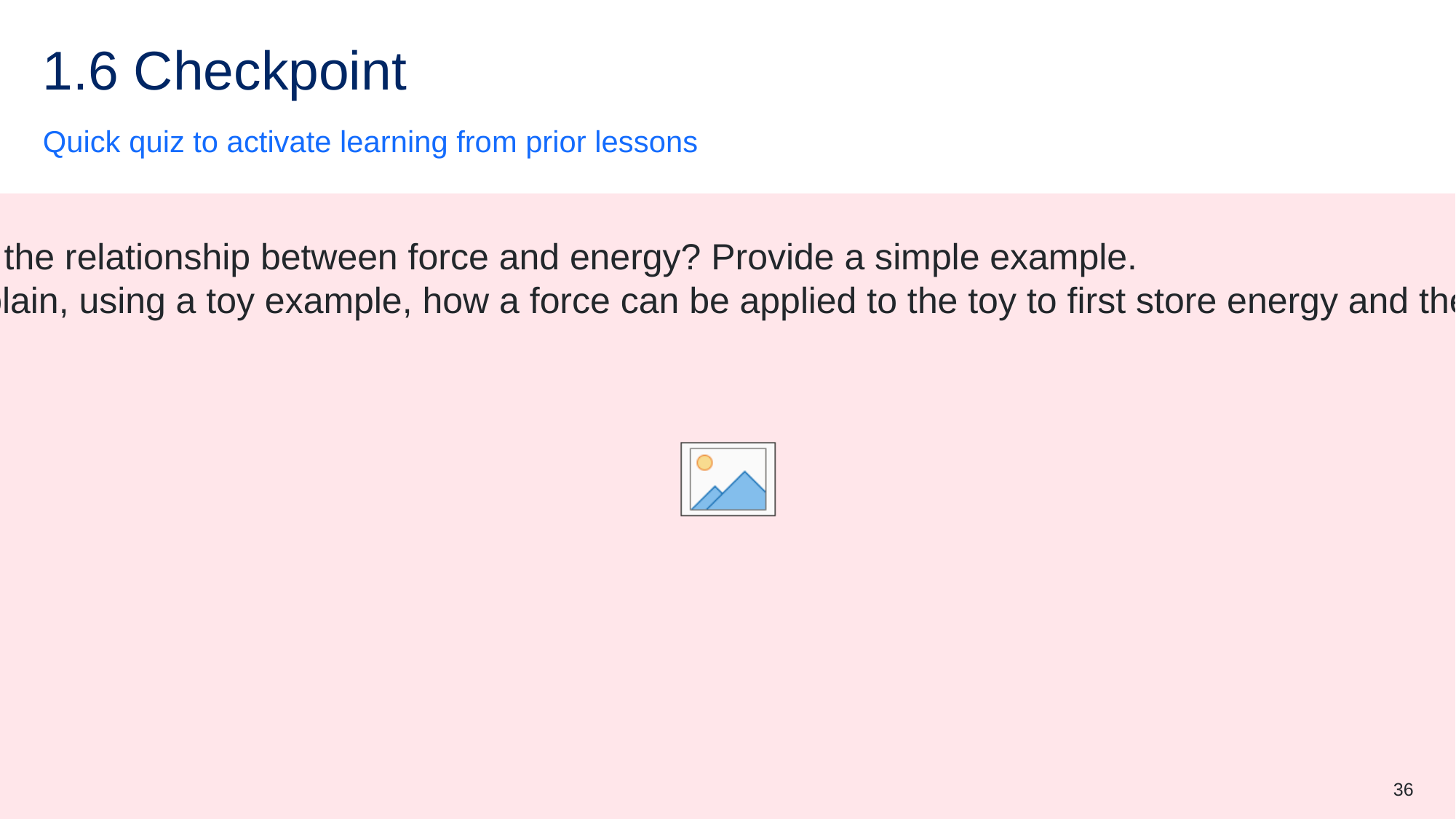

# 1.6 Checkpoint
Quick quiz to activate learning from prior lessons
Everybody – What is the relationship between force and energy? Provide a simple example.
Mini-challenge – Explain, using a toy example, how a force can be applied to the toy to first store energy and then release the energy.
36